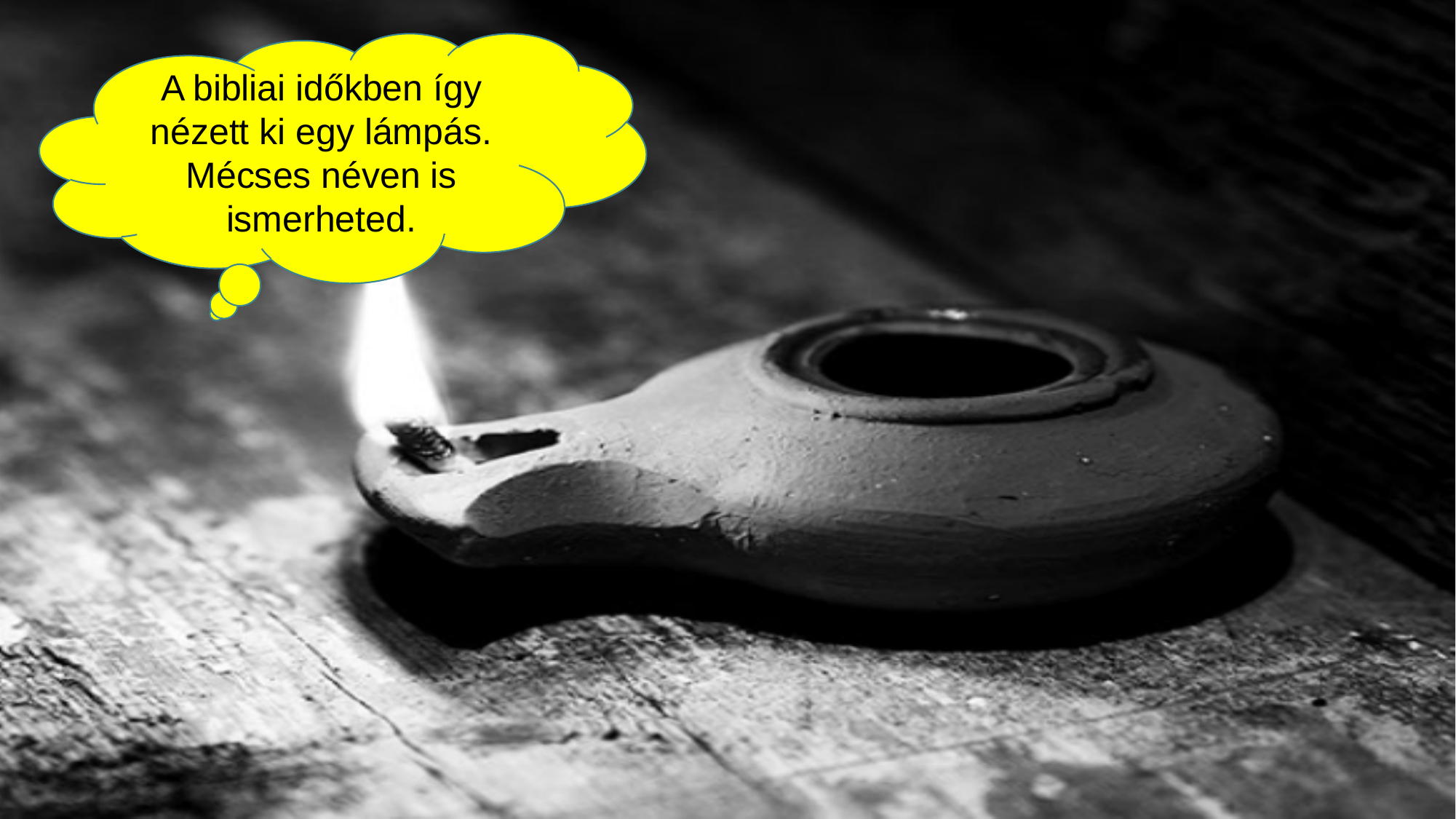

A bibliai időkben így nézett ki egy lámpás. Mécses néven is ismerheted.